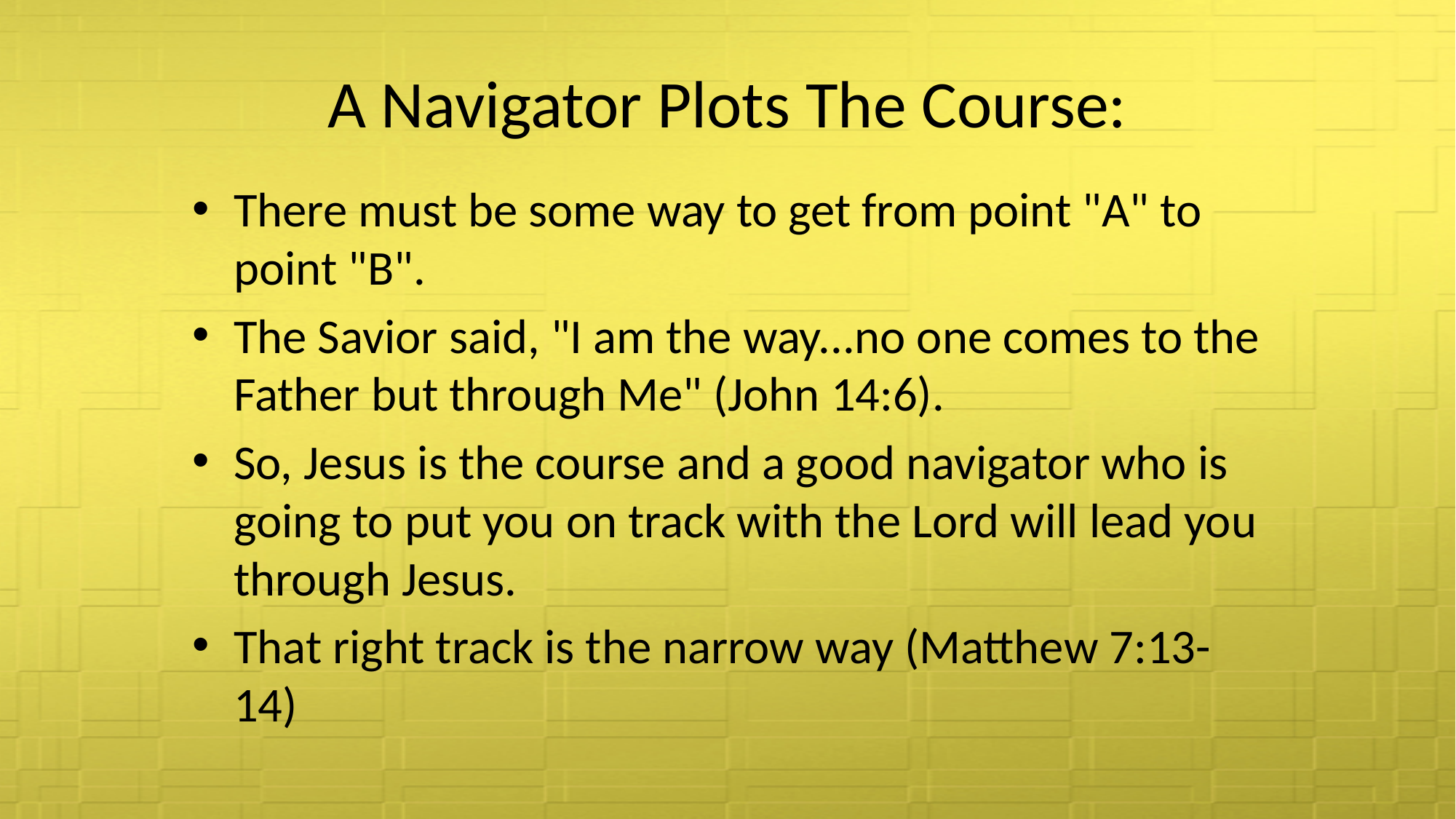

# A Navigator Plots The Course:
There must be some way to get from point "A" to point "B".
The Savior said, "I am the way...no one comes to the Father but through Me" (John 14:6).
So, Jesus is the course and a good navigator who is going to put you on track with the Lord will lead you through Jesus.
That right track is the narrow way (Matthew 7:13-14)